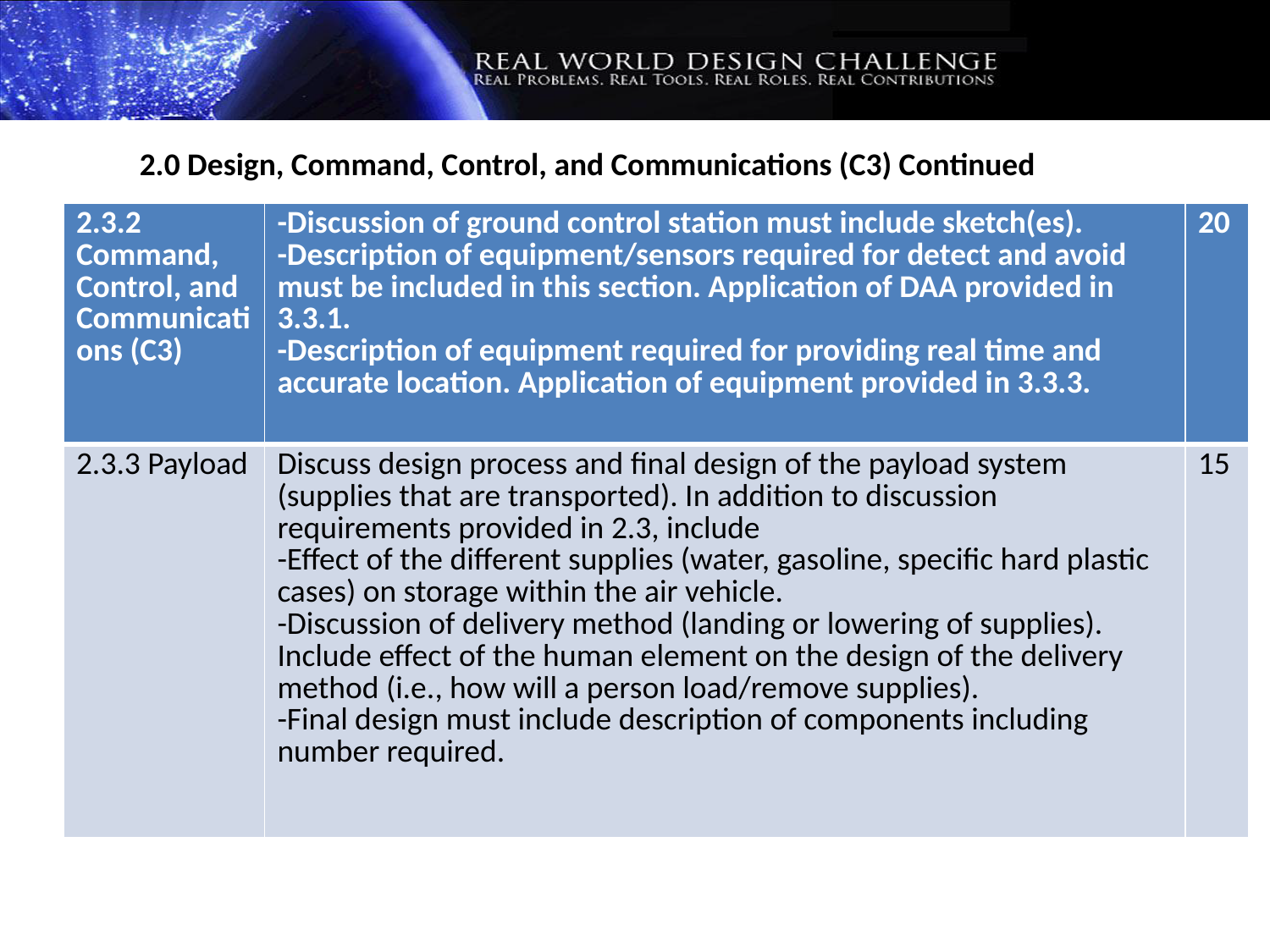

2.0 Design, Command, Control, and Communications (C3) Continued

| 2.3.2 Command, Control, and Communications (C3) | -Discussion of ground control station must include sketch(es). -Description of equipment/sensors required for detect and avoid must be included in this section. Application of DAA provided in 3.3.1. -Description of equipment required for providing real time and accurate location. Application of equipment provided in 3.3.3. | 20 |
| --- | --- | --- |
| 2.3.3 Payload | Discuss design process and final design of the payload system (supplies that are transported). In addition to discussion requirements provided in 2.3, include -Effect of the different supplies (water, gasoline, specific hard plastic cases) on storage within the air vehicle. -Discussion of delivery method (landing or lowering of supplies). Include effect of the human element on the design of the delivery method (i.e., how will a person load/remove supplies). -Final design must include description of components including number required. | 15 |